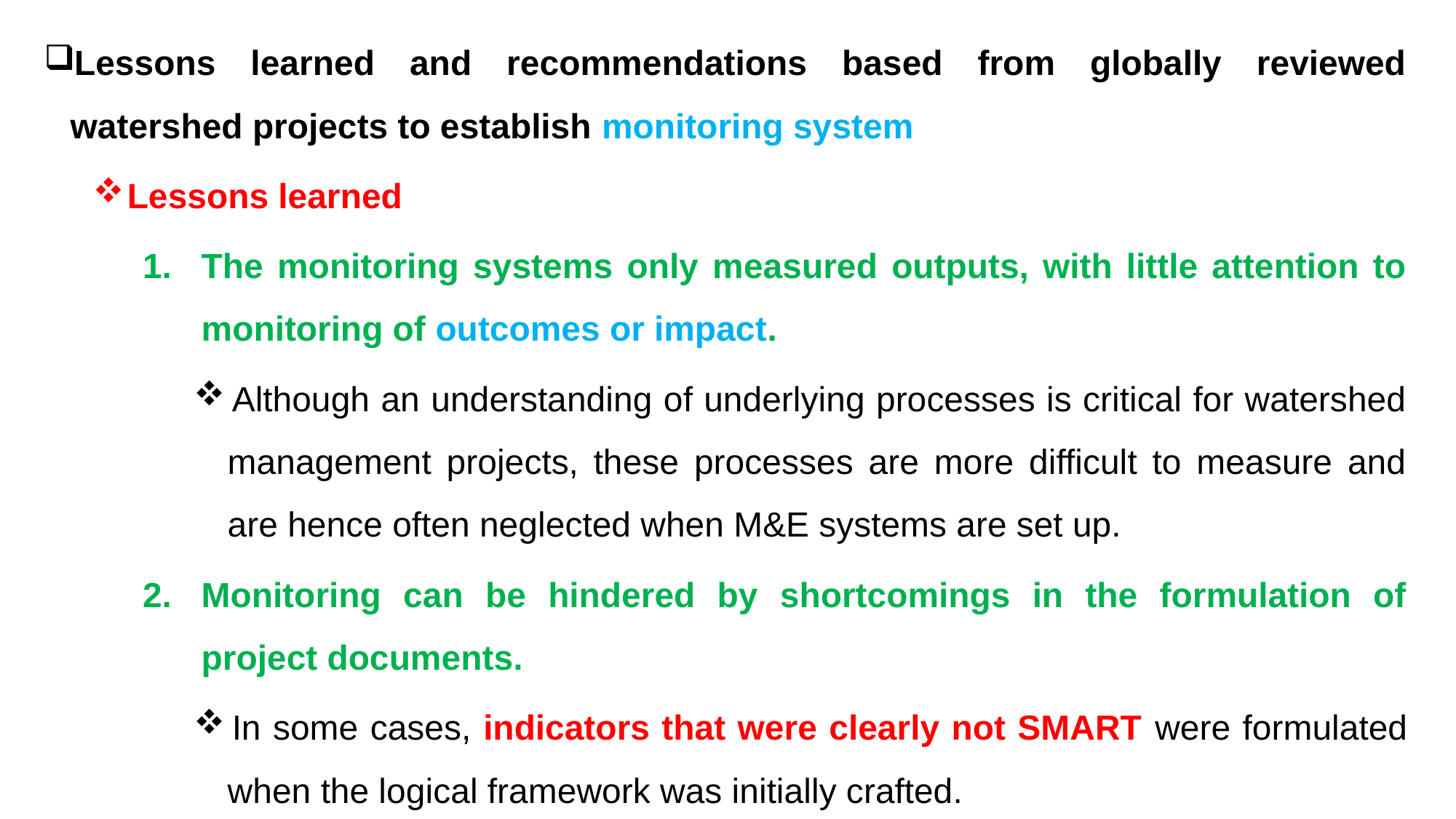

Lessons learned and recommendations based from globally reviewed watershed projects to establish monitoring system
Lessons learned
The monitoring systems only measured outputs, with little attention to monitoring of outcomes or impact.
Although an understanding of underlying processes is critical for watershed management projects, these processes are more difficult to measure and are hence often neglected when M&E systems are set up.
Monitoring can be hindered by shortcomings in the formulation of project documents.
In some cases, indicators that were clearly not SMART were formulated when the logical framework was initially crafted.